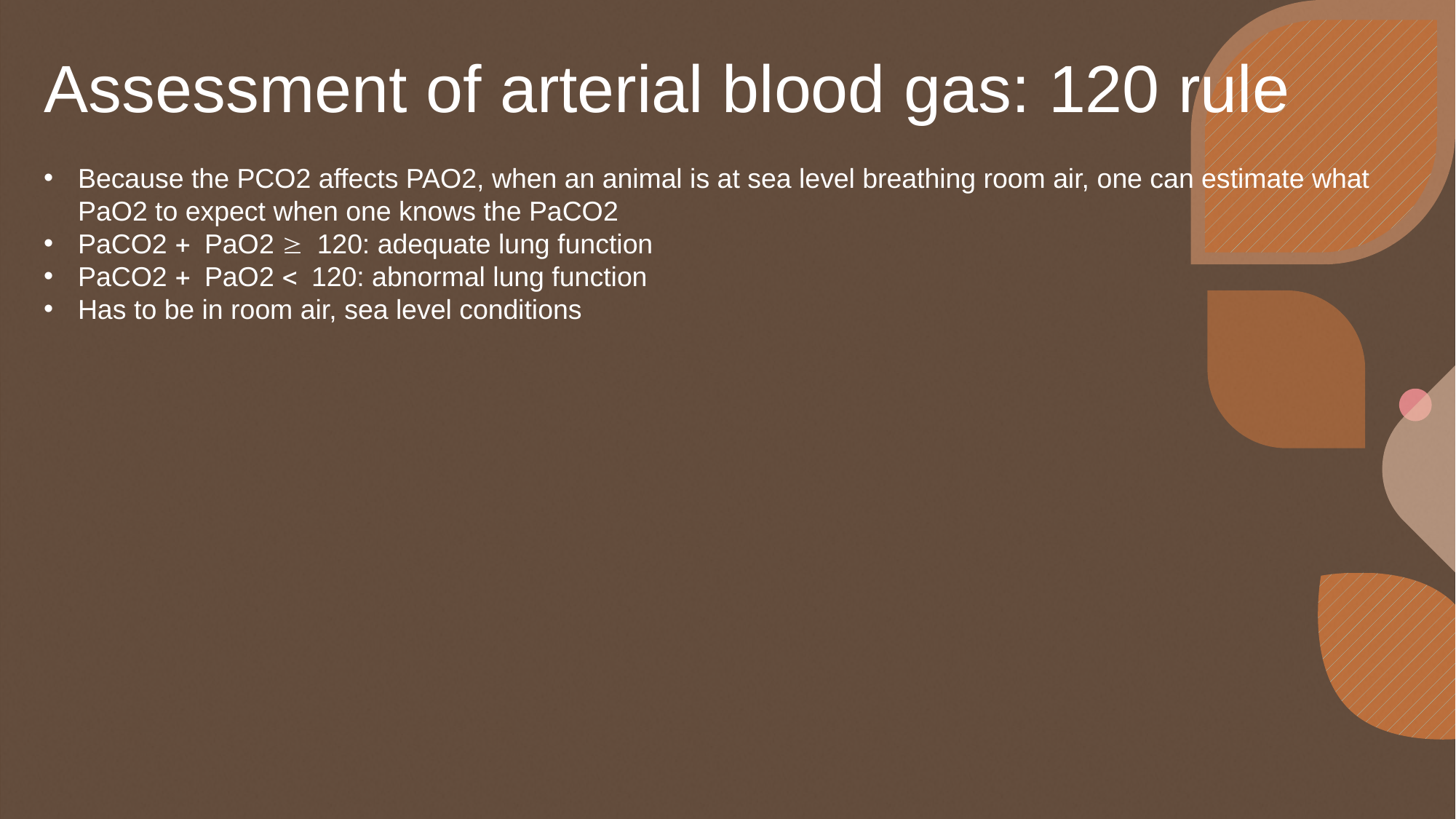

# Assessment of arterial blood gas: 120 rule
Because the PCO2 affects PAO2, when an animal is at sea level breathing room air, one can estimate what PaO2 to expect when one knows the PaCO2
PaCO2 + PaO2 ≥ 120: adequate lung function
PaCO2 + PaO2 < 120: abnormal lung function
Has to be in room air, sea level conditions